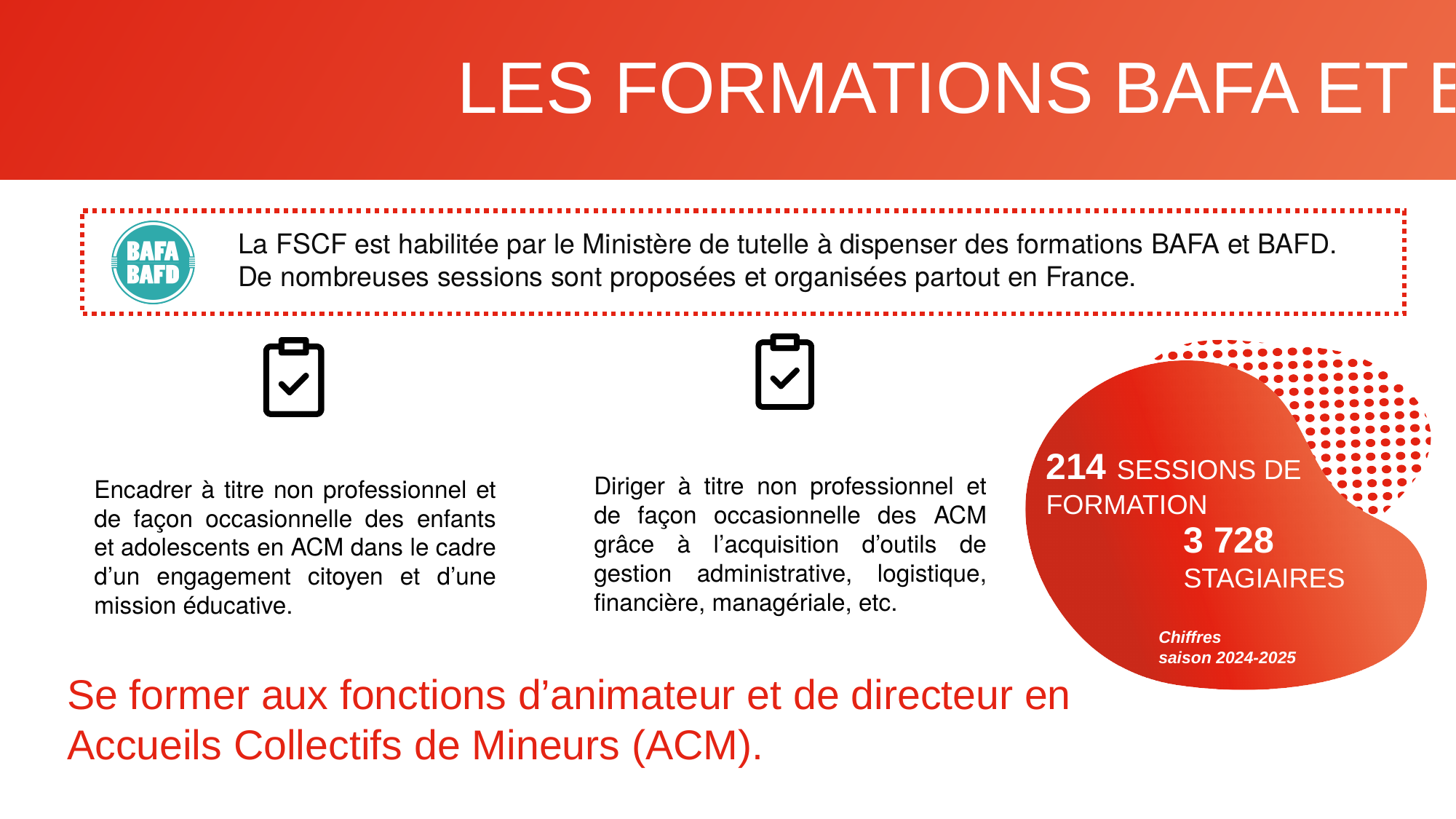

LES FORMATIONS BAFA ET BAFD
La FSCF est habilitée par le Ministère de tutelle à dispenser des formations BAFA et BAFD.
De nombreuses sessions sont proposées et organisées partout en France.
214 SESSIONS DE FORMATION
3 728
STAGIAIRES
Chiffres
saison 2024-2025